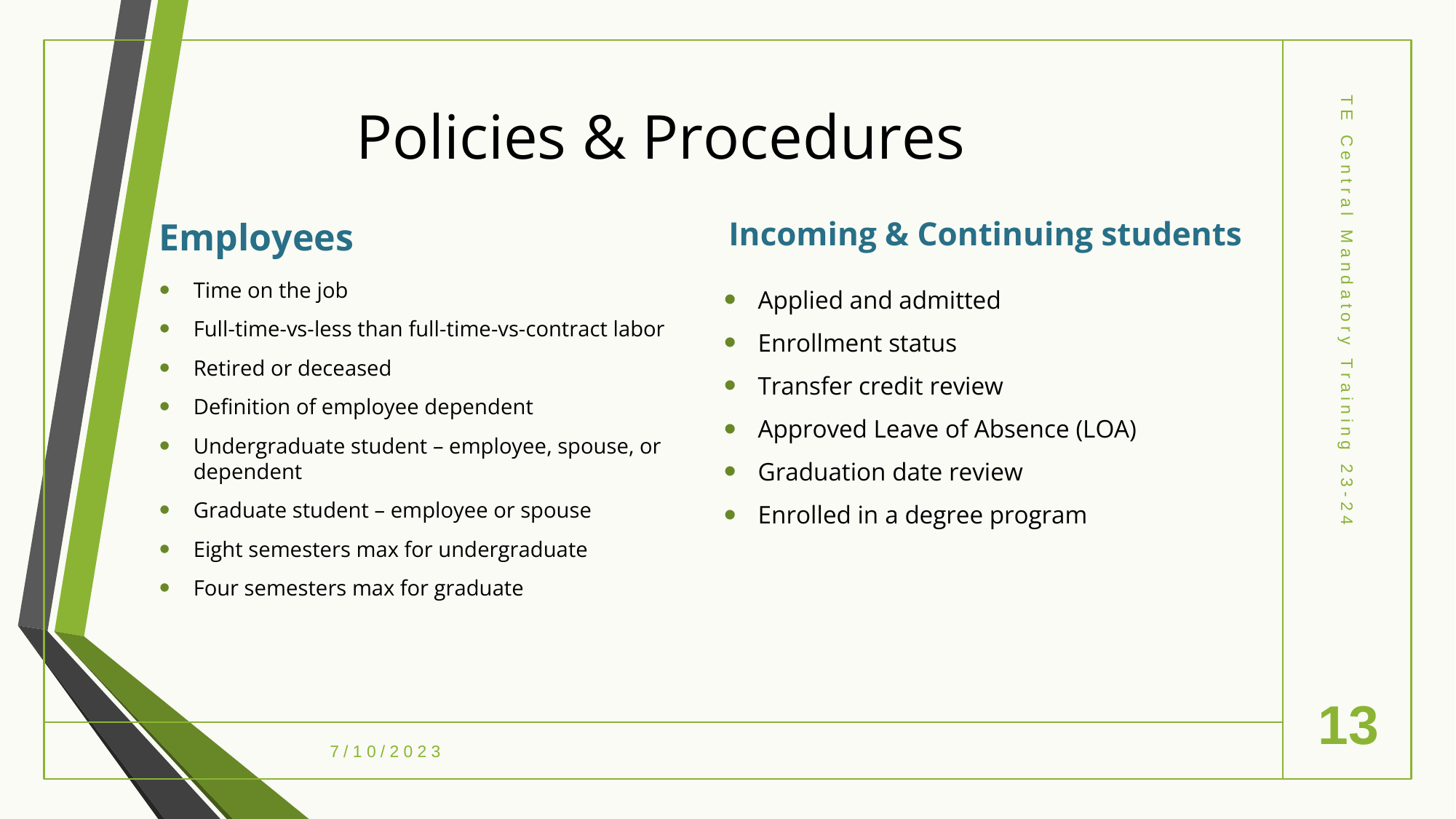

# Policies & Procedures
Incoming & Continuing students
Employees
Time on the job
Full-time-vs-less than full-time-vs-contract labor
Retired or deceased
Definition of employee dependent
Undergraduate student – employee, spouse, or dependent
Graduate student – employee or spouse
Eight semesters max for undergraduate
Four semesters max for graduate
Applied and admitted
Enrollment status
Transfer credit review
Approved Leave of Absence (LOA)
Graduation date review
Enrolled in a degree program

TE Central Mandatory Training 23-24
13
7/10/2023